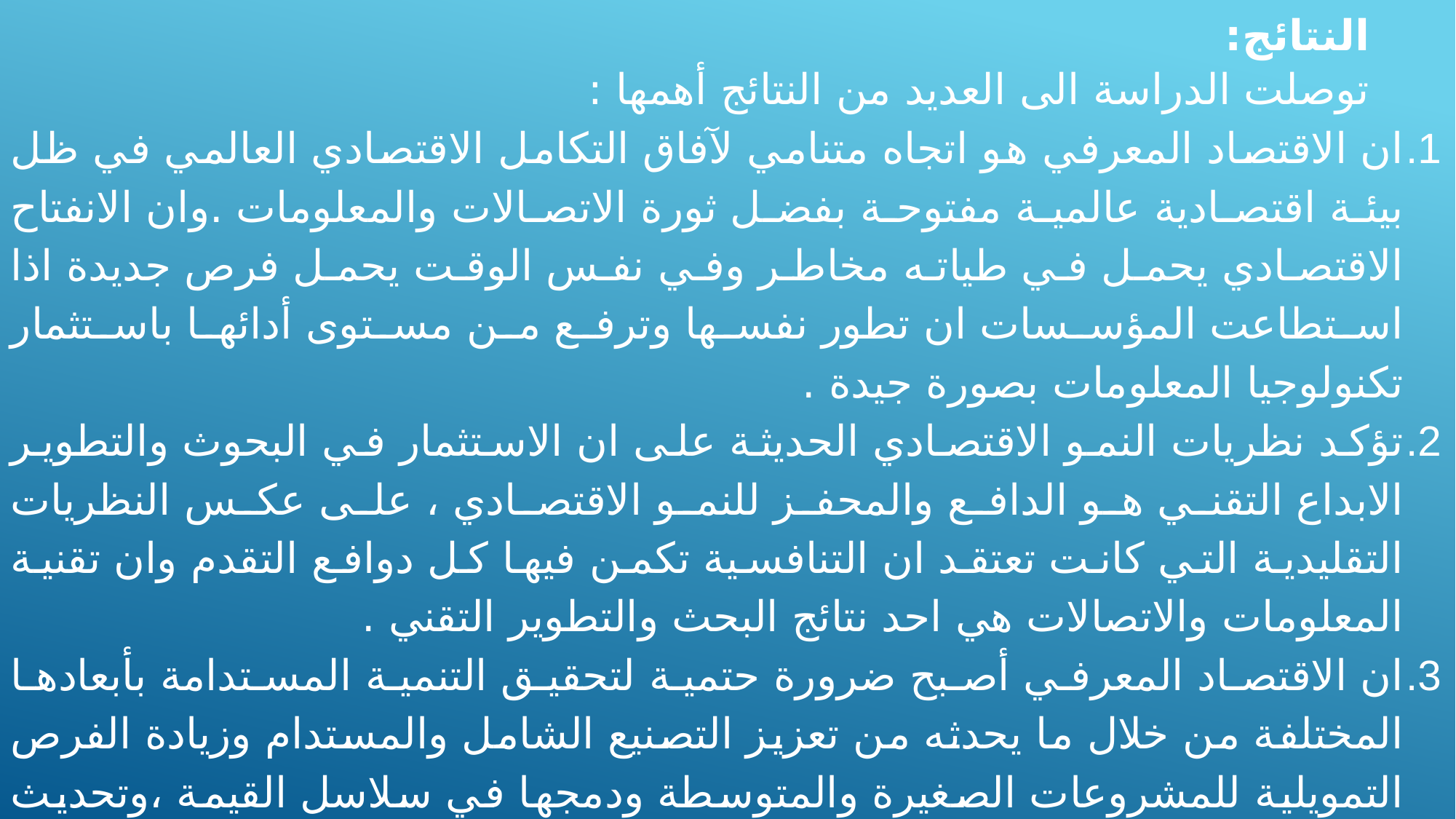

النتائج:
توصلت الدراسة الى العديد من النتائج أهمها :
ان الاقتصاد المعرفي هو اتجاه متنامي لآفاق التكامل الاقتصادي العالمي في ظل بيئة اقتصادية عالمية مفتوحة بفضل ثورة الاتصالات والمعلومات .وان الانفتاح الاقتصادي يحمل في طياته مخاطر وفي نفس الوقت يحمل فرص جديدة اذا استطاعت المؤسسات ان تطور نفسها وترفع من مستوى أدائها باستثمار تكنولوجيا المعلومات بصورة جيدة .
تؤكد نظريات النمو الاقتصادي الحديثة على ان الاستثمار في البحوث والتطوير الابداع التقني هو الدافع والمحفز للنمو الاقتصادي ، على عكس النظريات التقليدية التي كانت تعتقد ان التنافسية تكمن فيها كل دوافع التقدم وان تقنية المعلومات والاتصالات هي احد نتائج البحث والتطوير التقني .
ان الاقتصاد المعرفي أصبح ضرورة حتمية لتحقيق التنمية المستدامة بأبعادها المختلفة من خلال ما يحدثه من تعزيز التصنيع الشامل والمستدام وزيادة الفرص التمويلية للمشروعات الصغيرة والمتوسطة ودمجها في سلاسل القيمة ،وتحديث الصناعات القائمة وتحقيق كفاءة استخدام الموارد والارتقاء من الصناعات متوسطة التكنولوجيا نحو الصناعات ذات التكنولوجيا المتقدمة ،والتحول الى صناعات مستدامة وصديقة للبيئة.